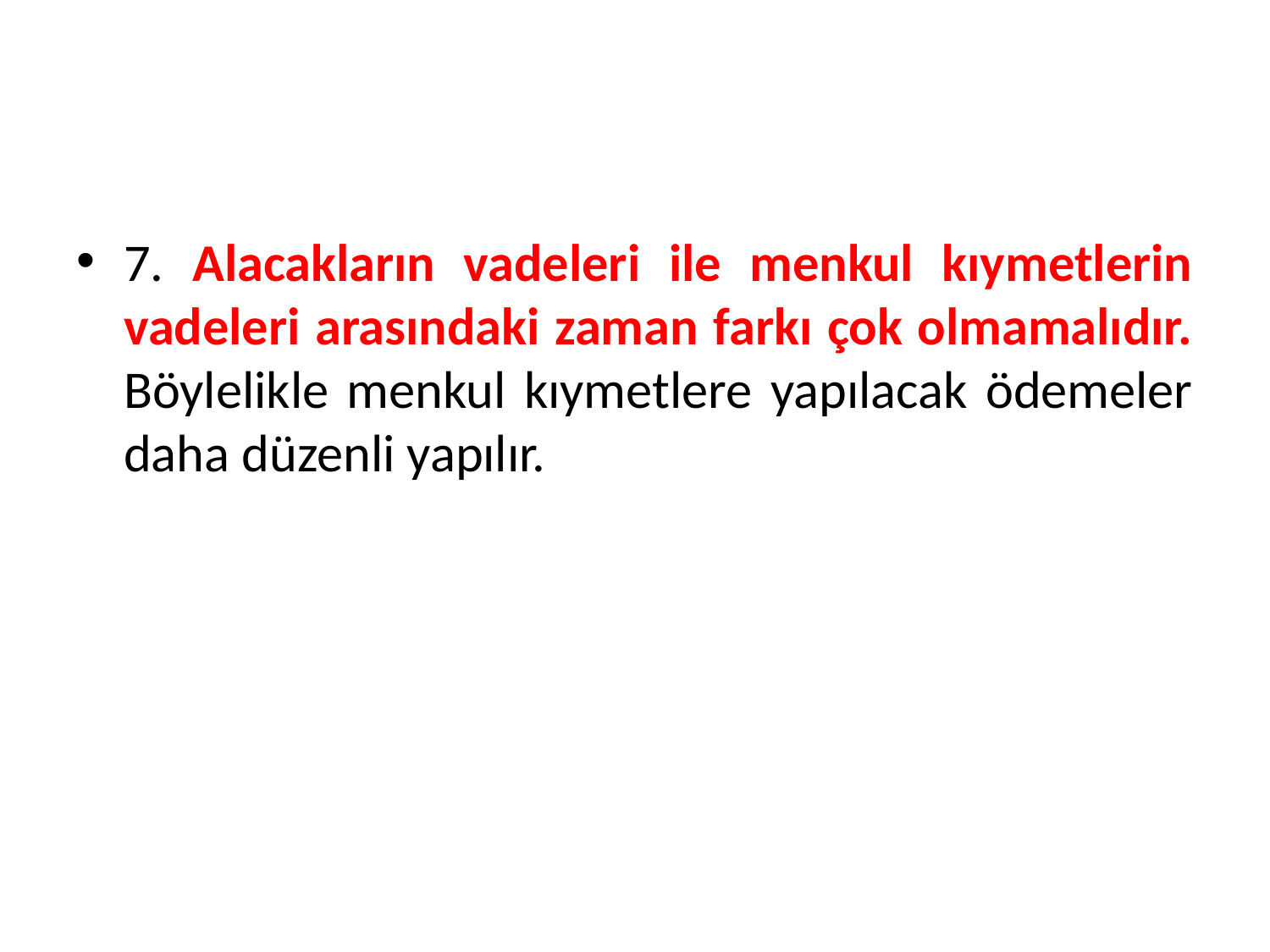

7. Alacakların vadeleri ile menkul kıymetlerin vadeleri arasındaki zaman farkı çok olmamalıdır. Böylelikle menkul kıymetlere yapılacak ödemeler daha düzenli yapılır.